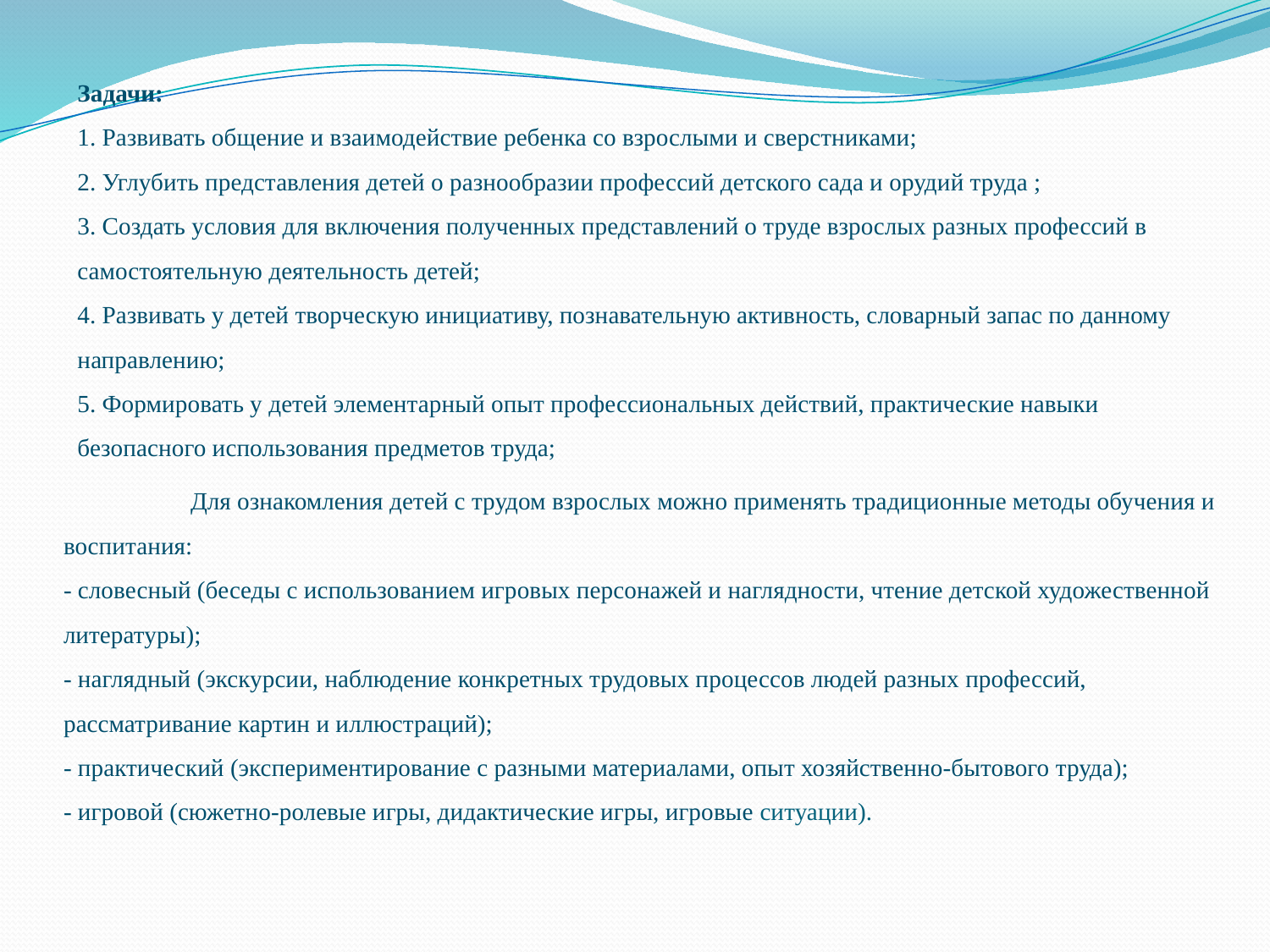

Задачи:
1. Развивать общение и взаимодействие ребенка со взрослыми и сверстниками;
2. Углубить представления детей о разнообразии профессий детского сада и орудий труда ;
3. Создать условия для включения полученных представлений о труде взрослых разных профессий в самостоятельную деятельность детей;
4. Развивать у детей творческую инициативу, познавательную активность, словарный запас по данному направлению;
5. Формировать у детей элементарный опыт профессиональных действий, практические навыки безопасного использования предметов труда;
# Для ознакомления детей с трудом взрослых можно применять традиционные методы обучения и воспитания: - словесный (беседы с использованием игровых персонажей и наглядности, чтение детской художественной литературы); - наглядный (экскурсии, наблюдение конкретных трудовых процессов людей разных профессий, рассматривание картин и иллюстраций); - практический (экспериментирование с разными материалами, опыт хозяйственно-бытового труда); - игровой (сюжетно-ролевые игры, дидактические игры, игровые ситуации).